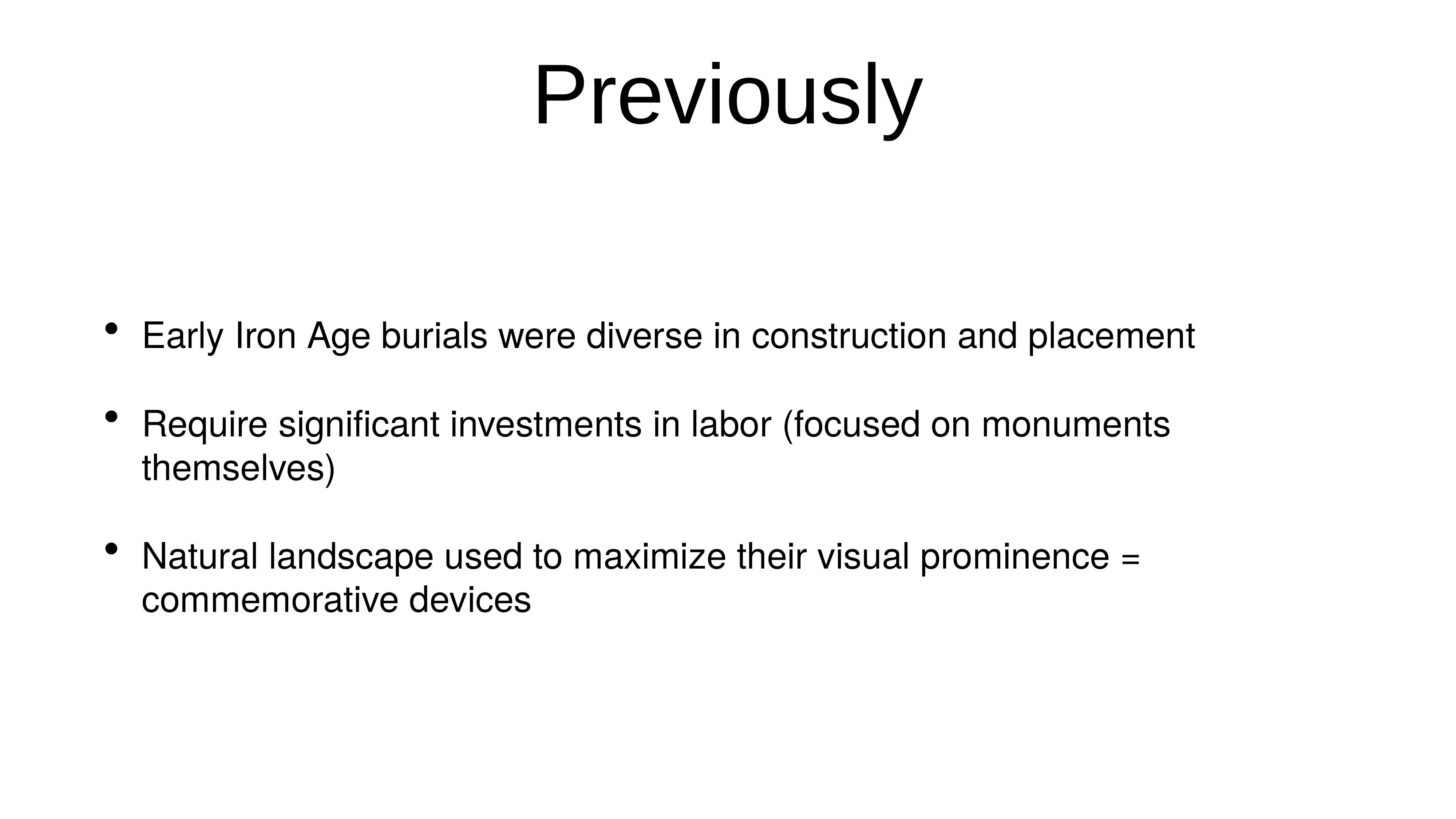

# Previously
Early Iron Age burials were diverse in construction and placement
Require significant investments in labor (focused on monuments themselves)
Natural landscape used to maximize their visual prominence = commemorative devices